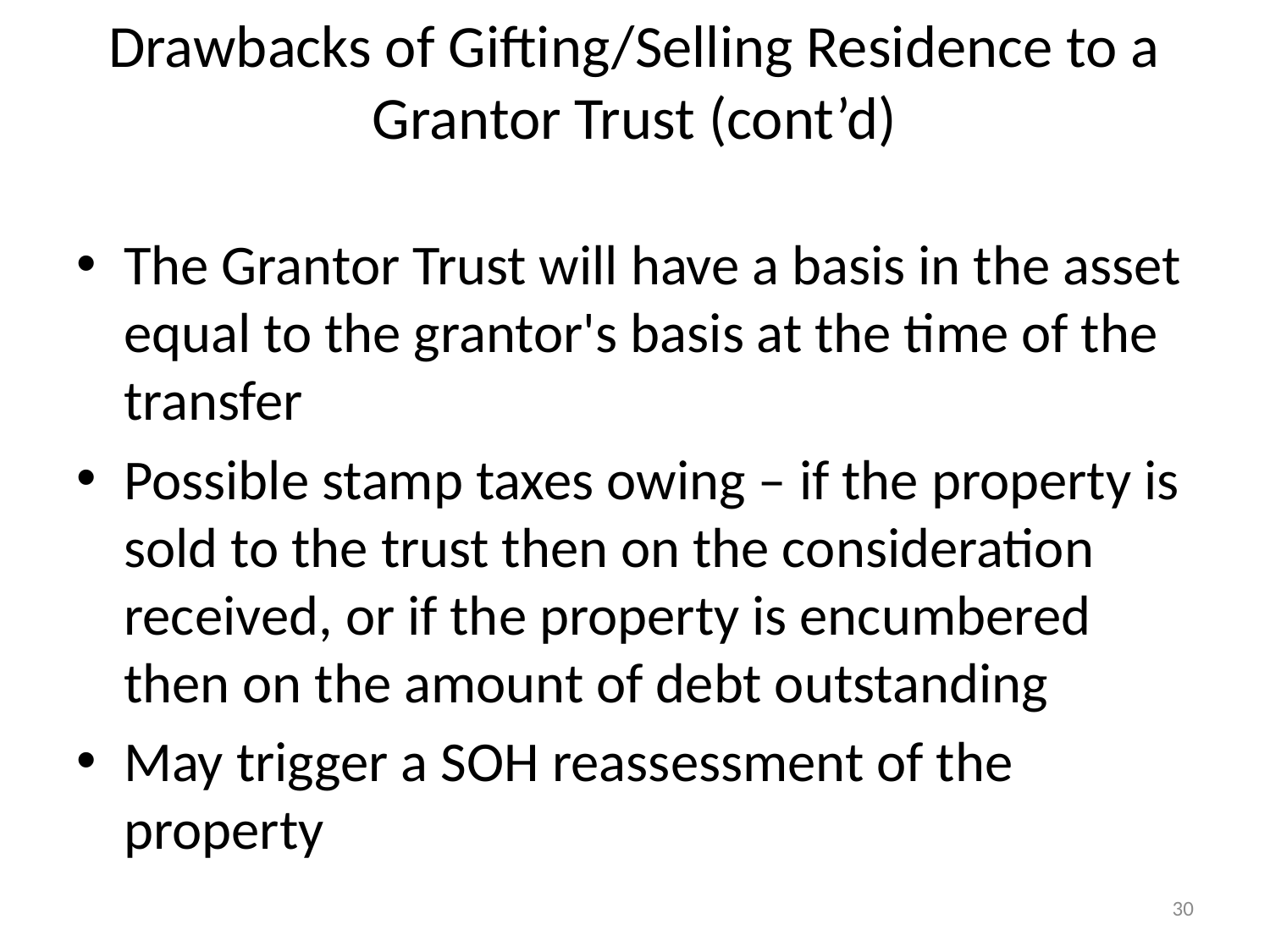

# Drawbacks of Gifting/Selling Residence to a Grantor Trust (cont’d)
The Grantor Trust will have a basis in the asset equal to the grantor's basis at the time of the transfer
Possible stamp taxes owing – if the property is sold to the trust then on the consideration received, or if the property is encumbered then on the amount of debt outstanding
May trigger a SOH reassessment of the property
30